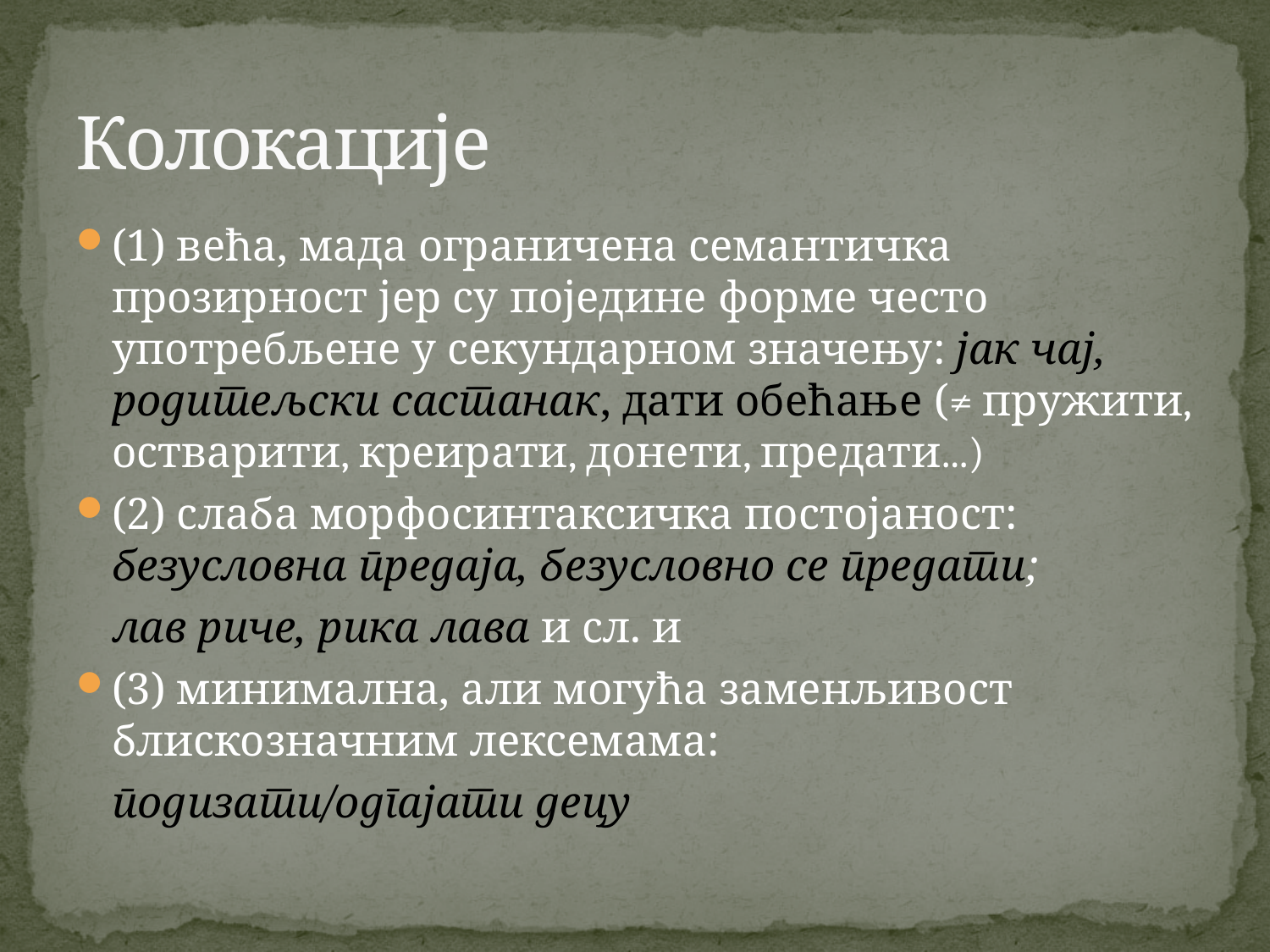

# Колокације
(1) већа, мада ограничена семантичка прозирност јер су поједине форме често употребљене у секундарном значењу: јак чај, родитељски састанак, дати обећање (≠ пружити, остварити, креирати, донети, предати...)
(2) слаба морфосинтаксичка постојаност: безусловна предаја, безусловно се предати;
	лав риче, рика лава и сл. и
(3) минимална, али могућа заменљивост блискозначним лексемама:
	подизати/одгајати децу